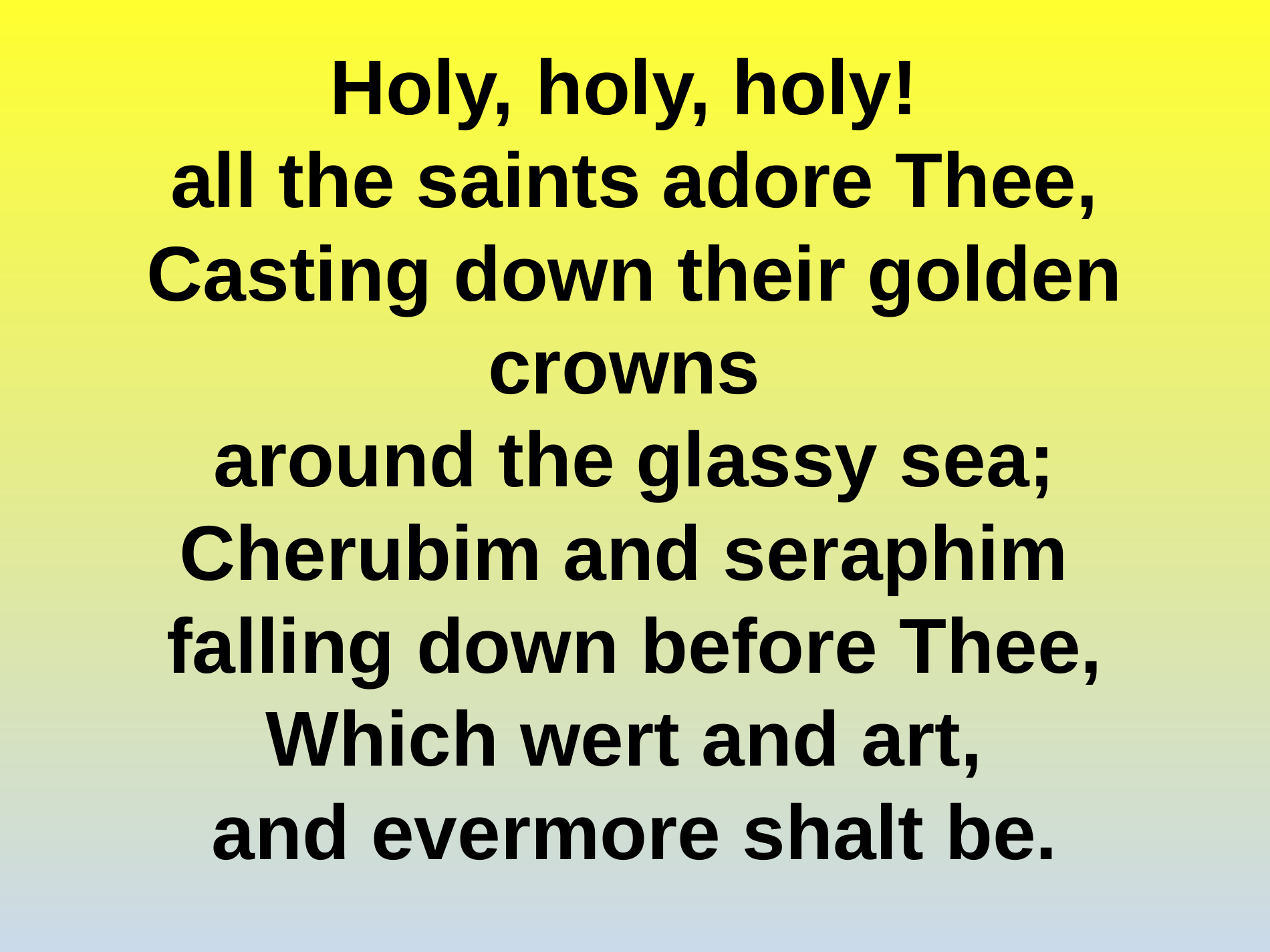

# Holy, holy, holy! all the saints adore Thee, Casting down their golden crowns around the glassy sea; Cherubim and seraphim falling down before Thee, Which wert and art, and evermore shalt be.